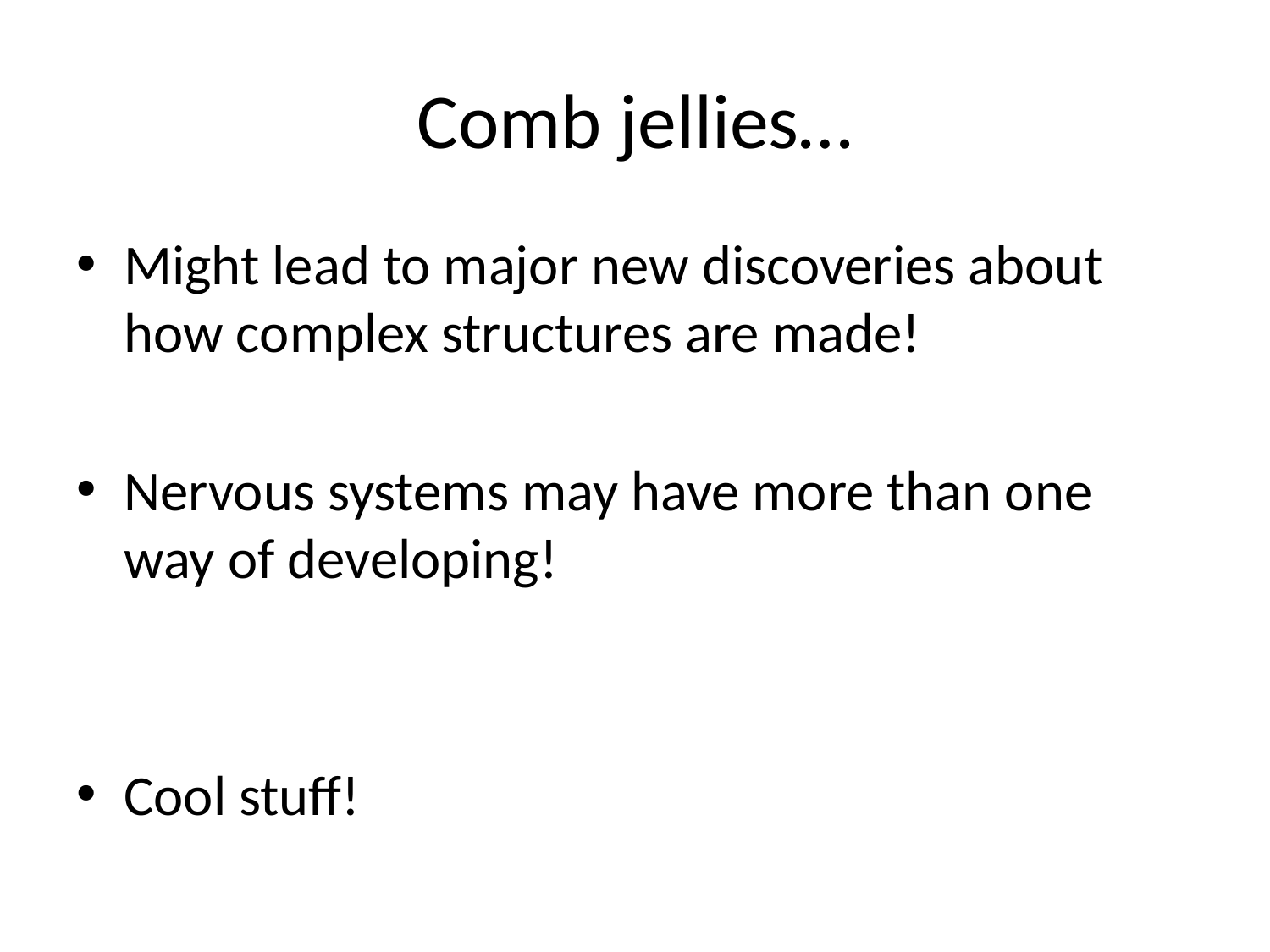

# Comb jellies…
Might lead to major new discoveries about how complex structures are made!

Nervous systems may have more than one way of developing!

Cool stuff!